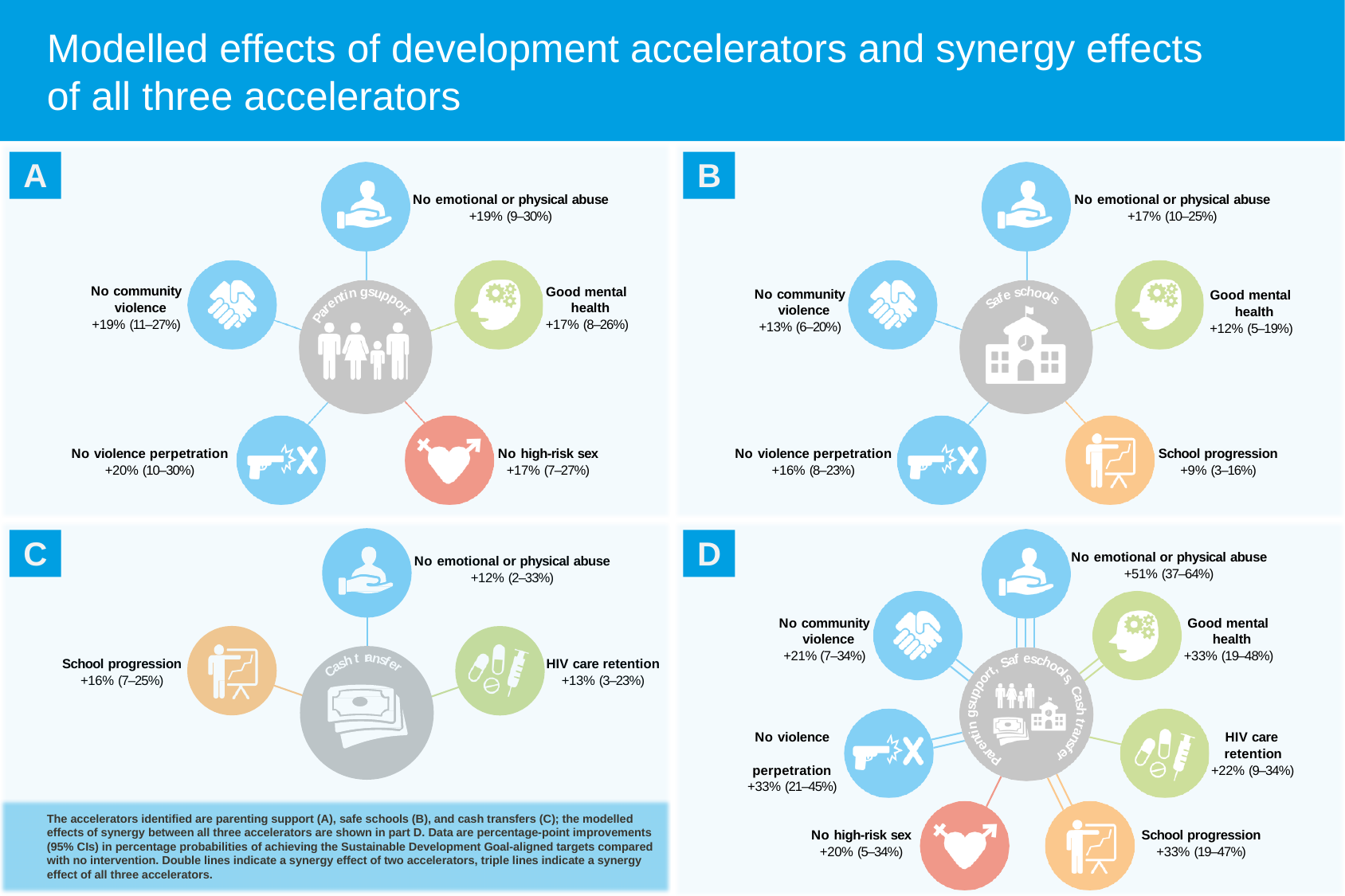

Modelled effects of development accelerators and synergy effects
of all three accelerators
A
B

No emotional or physical abuse
+19% (9–30%)
No community  violence
+19% (11–27%)
Good mental  health
+17% (8–26%)
g
n
s
i
u
t
p
n
e
p
r
o
a
r
P
t
No violence perpetration
+20% (10–30%)
No high-risk sex
+17% (7–27%)

No emotional or physical abuse
+17% (10–25%)
No community  violence
+13% (6–20%)
Good mental  health
+12% (5–19%)
c
s
h
e
o
f
o
a
l
S
s

No violence perpetration
+16% (8–23%)
School progression
+9% (3–16%)

C
D

No emotional or physical abuse
+12% (2–33%)

r
t
a
HIV care retention
+13% (3–23%)
School progression
+16% (7–25%)
n
h

s
s
f
a
e
C
r

No emotional or physical abuse
+51% (37–64%)

No community  violence
+21% (7–34%)
Good mental  health
+33% (19–48%)

e
f
a
s
S
c
h
,
t
o
r
o
o
l
s
p
,
p
C
u
a
s
s
g
h
n

t
i

r

t

No violence  perpetration
+33% (21–45%)
HIV care  retention
+22% (9–34%)
a
n
n
e
s
r
f
a
e
P
r
No high-risk sex
+20% (5–34%)
School progression
+33% (19–47%)

The accelerators identified are parenting support (A), safe schools (B), and cash transfers (C); the modelled effects of synergy between all three accelerators are shown in part D. Data are percentage-point improvements (95% CIs) in percentage probabilities of achieving the Sustainable Development Goal-aligned targets compared with no intervention. Double lines indicate a synergy effect of two accelerators, triple lines indicate a synergy effect of all three accelerators.